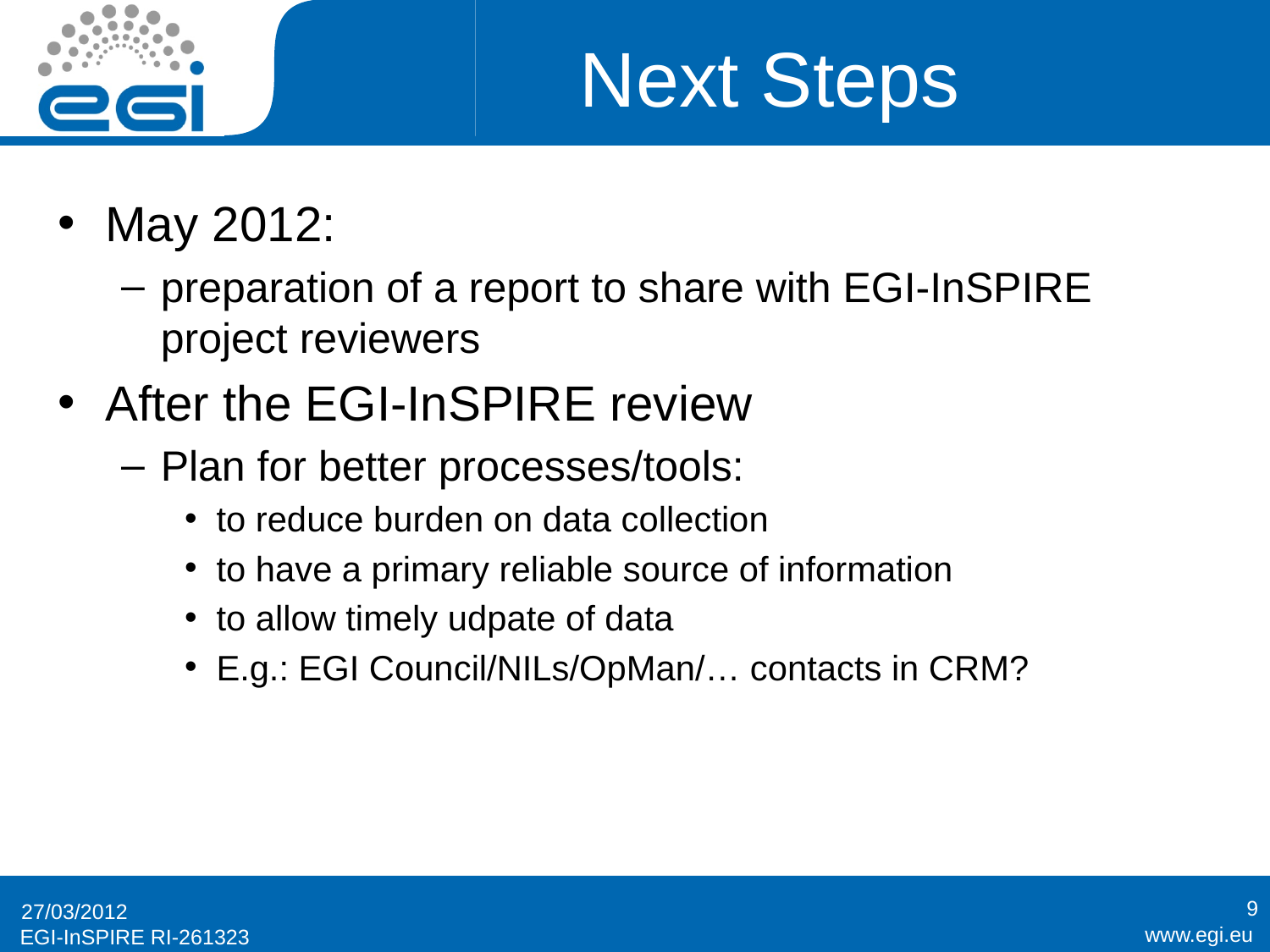

# Next Steps
May 2012:
preparation of a report to share with EGI-InSPIRE project reviewers
After the EGI-InSPIRE review
Plan for better processes/tools:
to reduce burden on data collection
to have a primary reliable source of information
to allow timely udpate of data
E.g.: EGI Council/NILs/OpMan/… contacts in CRM?
9
27/03/2012